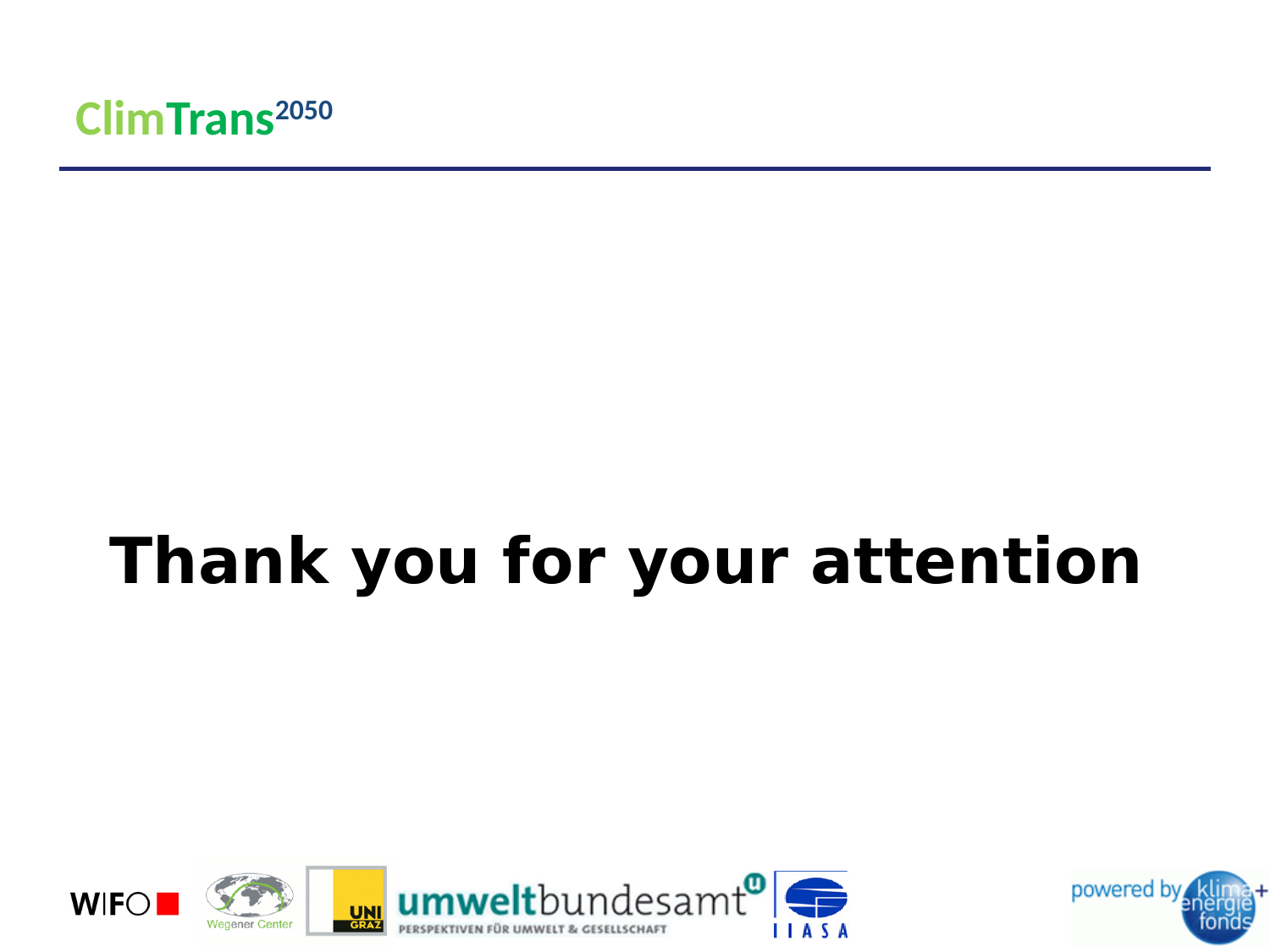

#
ClimTrans2050

Thank you for your attention